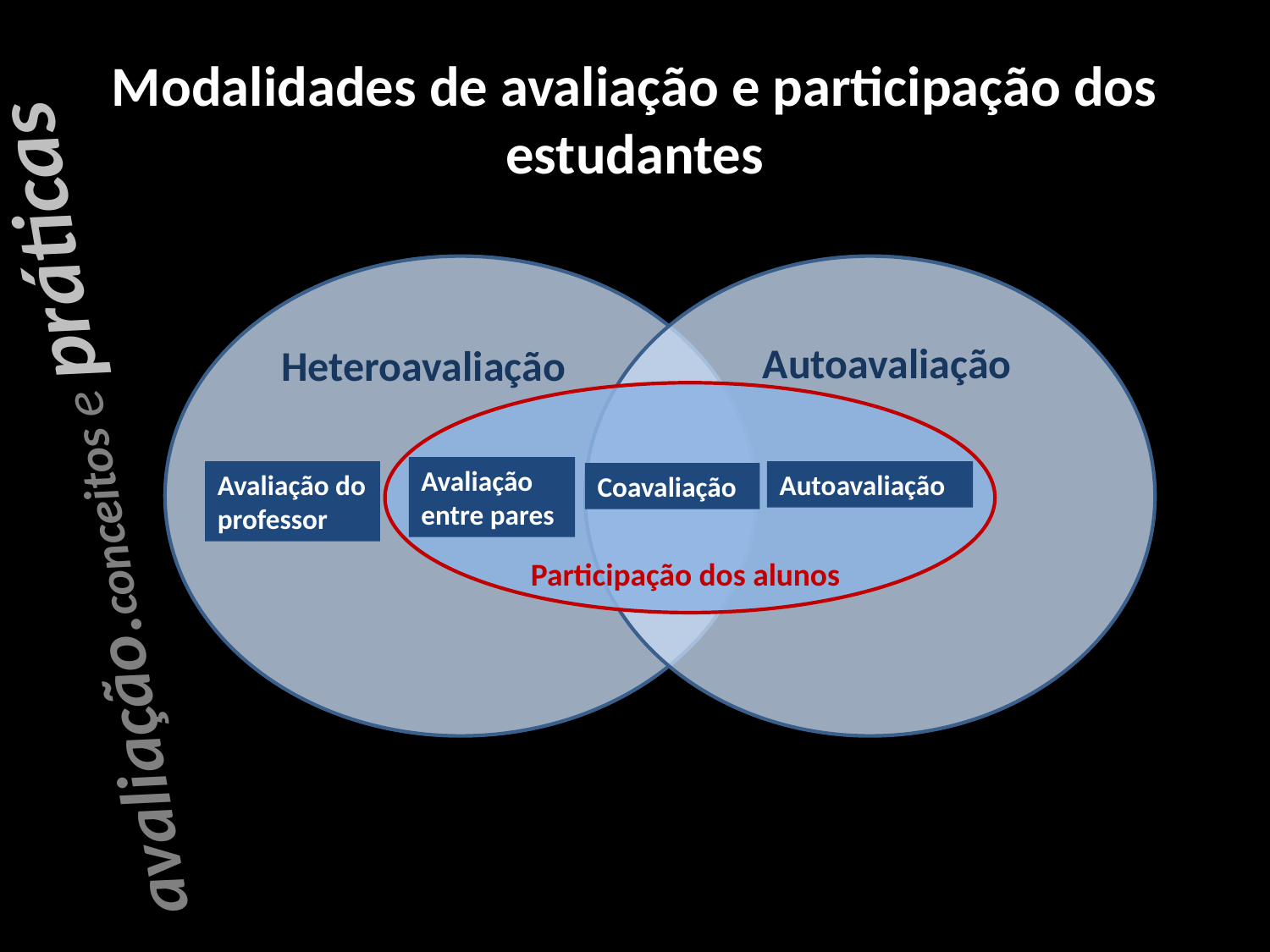

# Modalidades de avaliação e participação dos estudantes

Autoavaliação
Heteroavaliação

avaliação.conceitos e práticas
Avaliação entre pares
Avaliação do professor
Autoavaliação
Coavaliação
Participação dos alunos